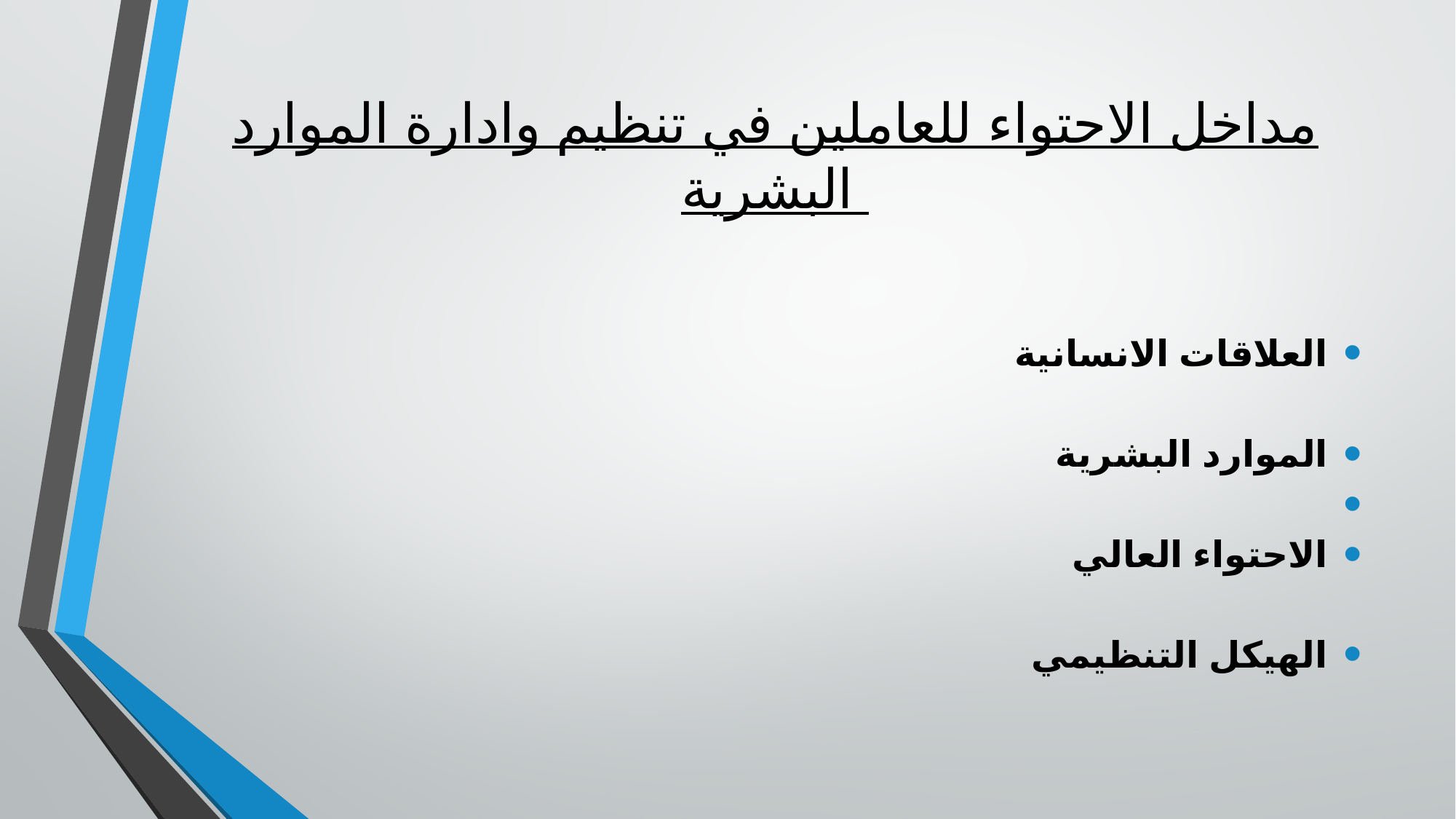

# مداخل الاحتواء للعاملين في تنظيم وادارة الموارد البشرية
العلاقات الانسانية

الموارد البشرية

الاحتواء العالي

الهيكل التنظيمي